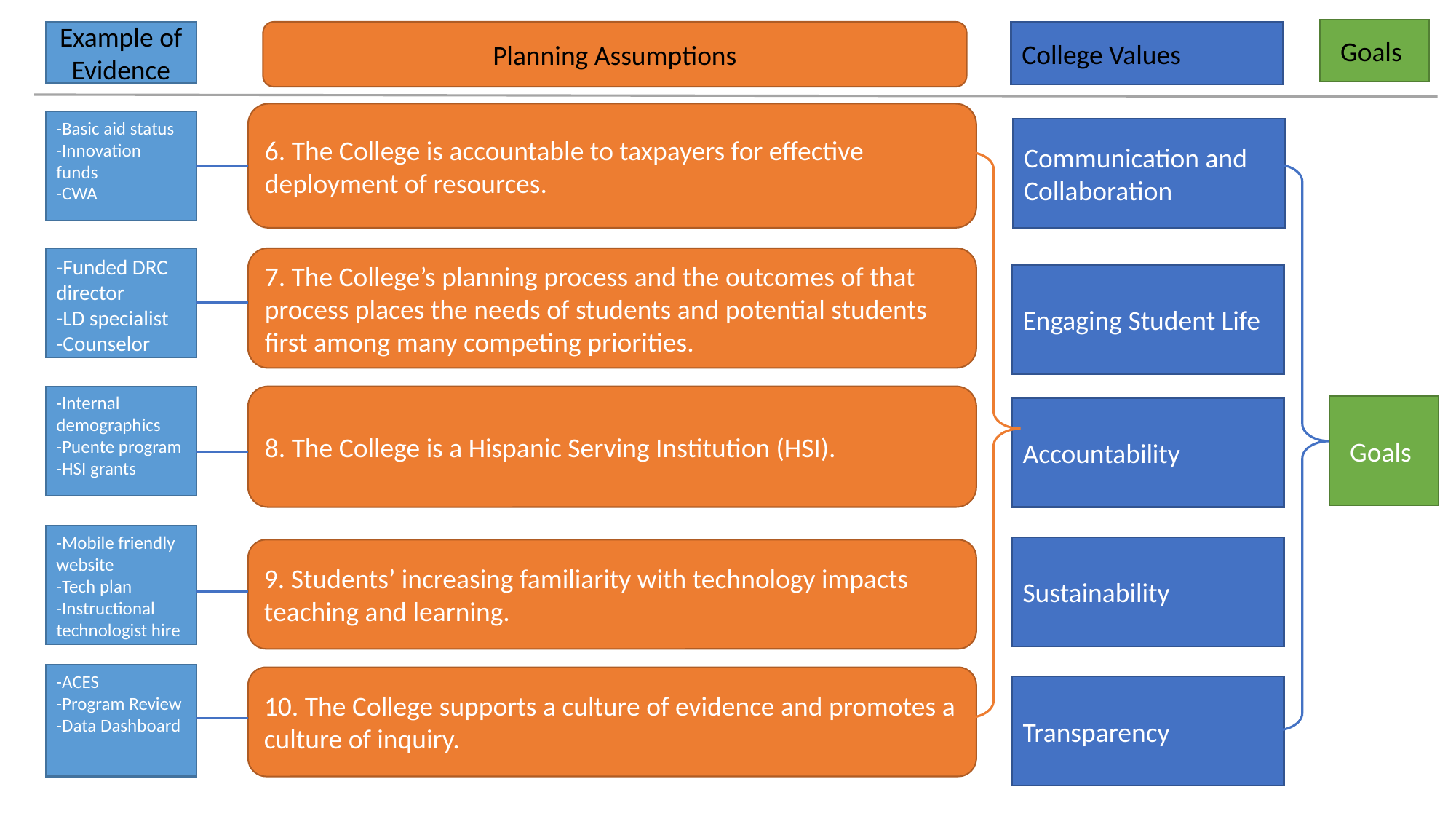

Goals
Example of Evidence
Planning Assumptions
College Values
6. The College is accountable to taxpayers for effective deployment of resources.
-Basic aid status
-Innovation funds
-CWA
Communication and Collaboration

-Funded DRC director
-LD specialist
-Counselor
7. The College’s planning process and the outcomes of that process places the needs of students and potential students first among many competing priorities.
Engaging Student Life
-Internal demographics
-Puente program
-HSI grants
8. The College is a Hispanic Serving Institution (HSI).
Goals
Accountability
-Mobile friendly website
-Tech plan
-Instructional technologist hire
Sustainability
9. Students’ increasing familiarity with technology impacts teaching and learning.
-ACES
-Program Review
-Data Dashboard
10. The College supports a culture of evidence and promotes a culture of inquiry.
Transparency